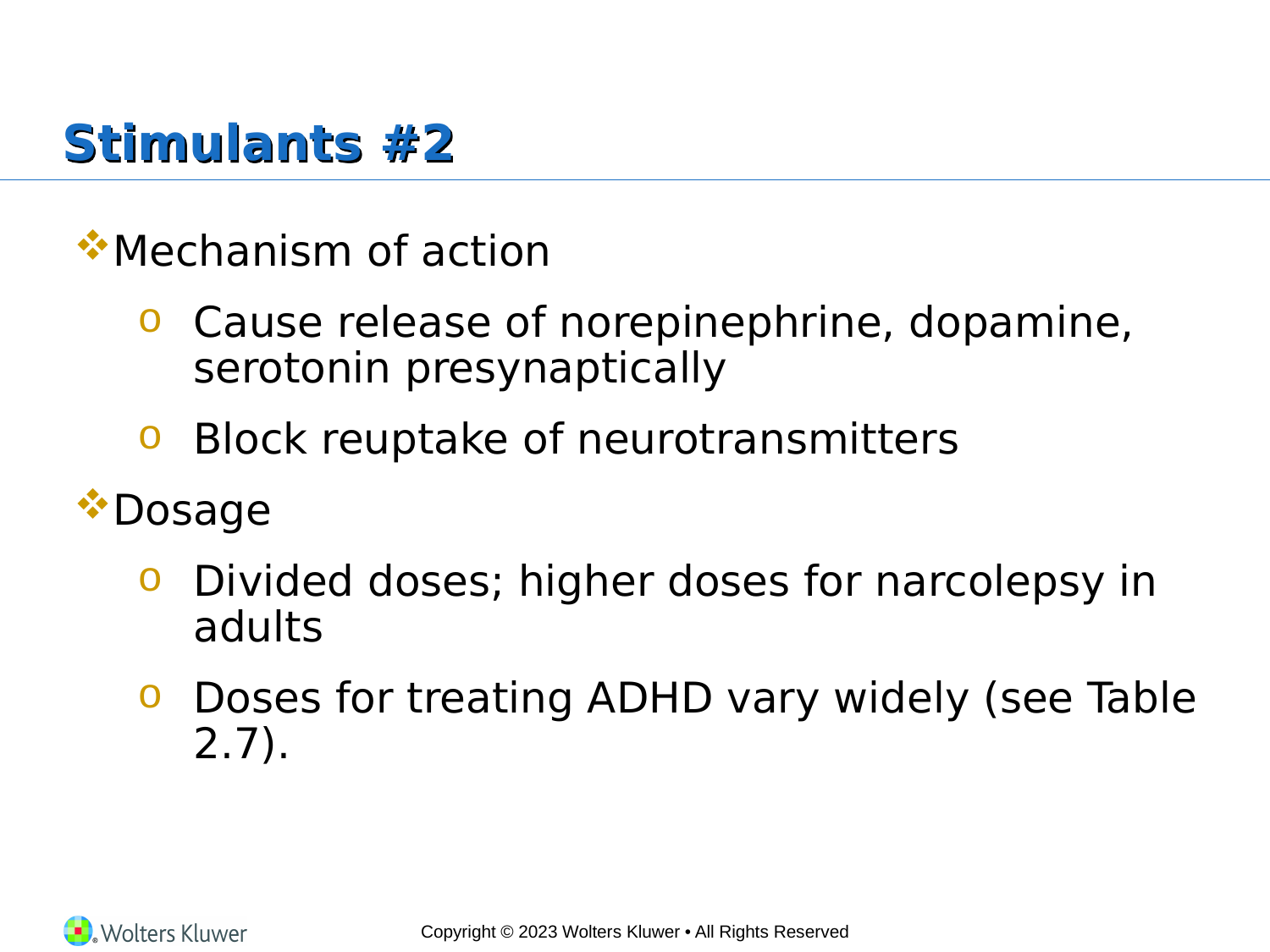

# Stimulants #2
Mechanism of action
Cause release of norepinephrine, dopamine, serotonin presynaptically
Block reuptake of neurotransmitters
Dosage
Divided doses; higher doses for narcolepsy in adults
Doses for treating ADHD vary widely (see Table 2.7).